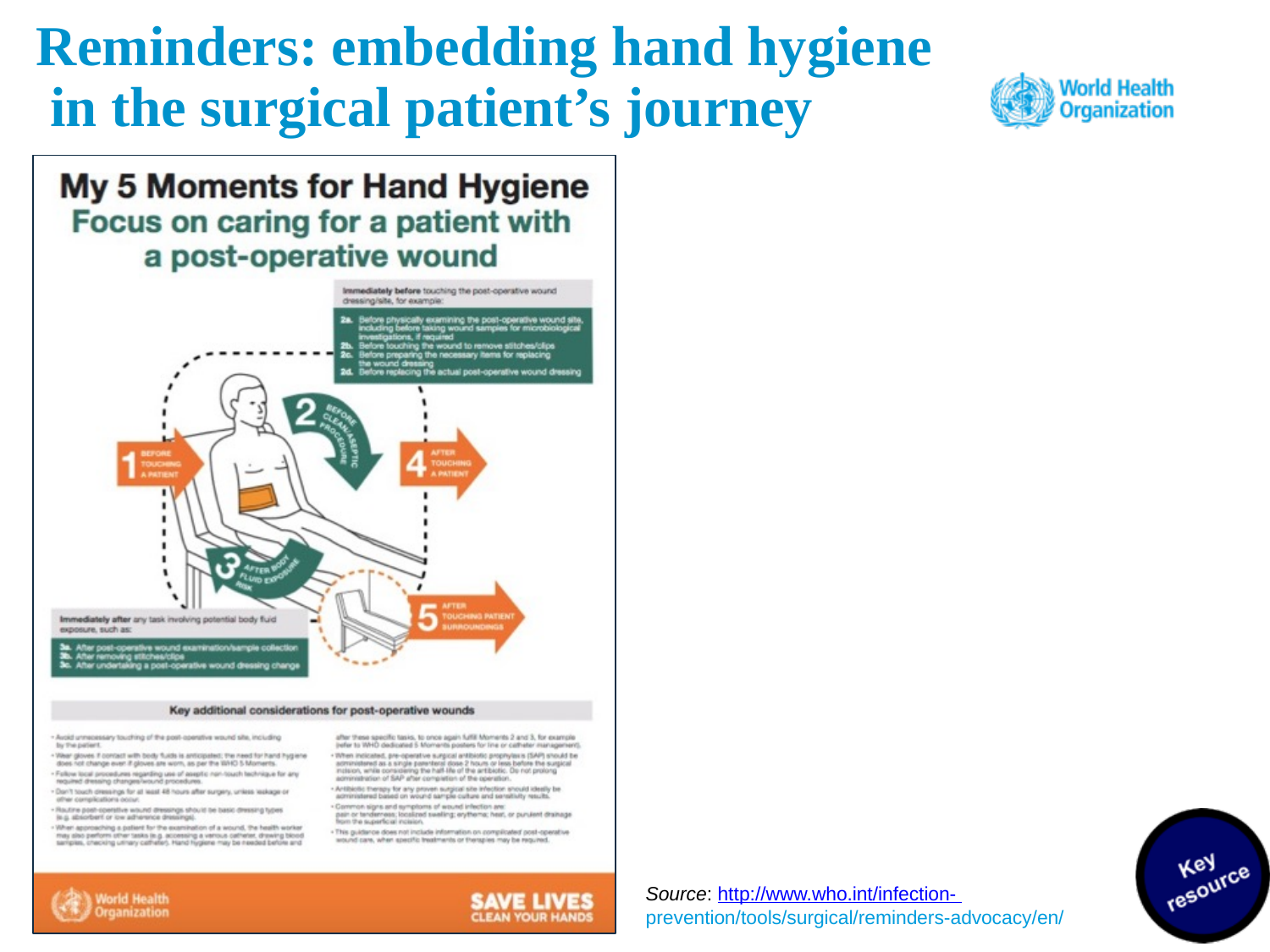

# Reminders: embedding hand hygiene  in the surgical patient’s journey

Source: http://www.who.int/infection-  prevention/tools/surgical/reminders-advocacy/en/